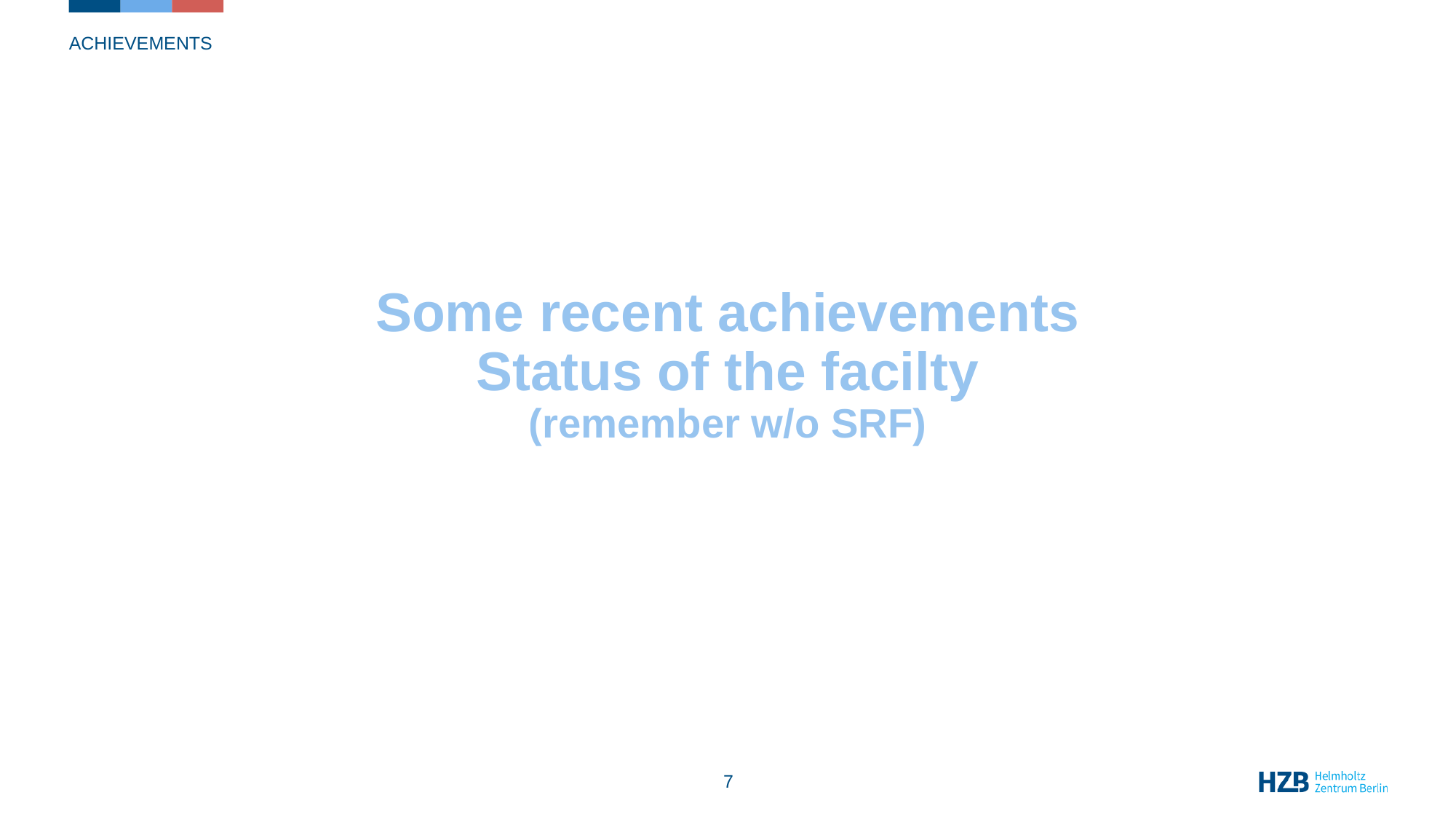

Achievements
# Some recent achievements Status of the facilty (remember w/o SRF)